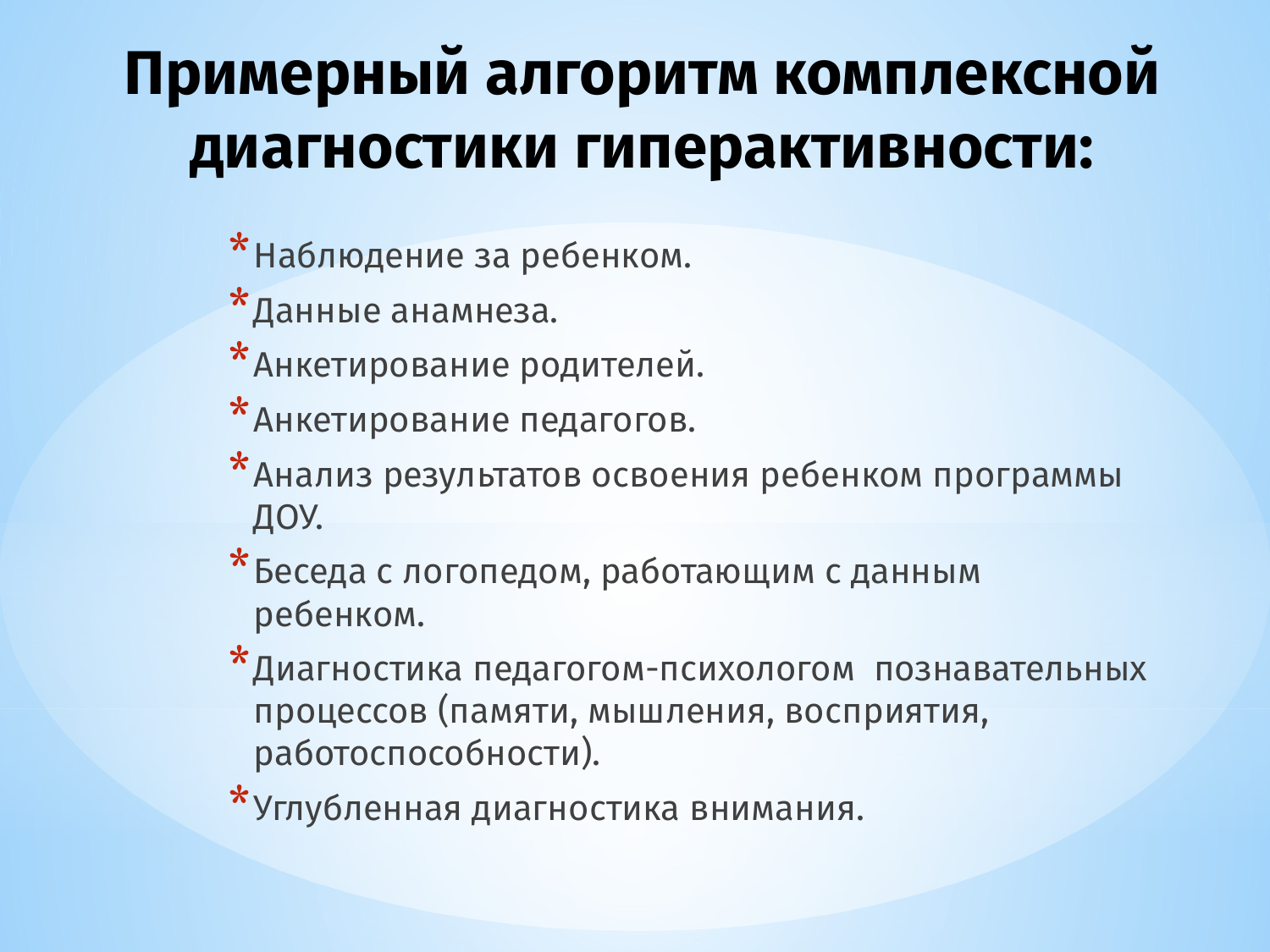

# Примерный алгоритм комплексной диагностики гиперактивности:
Наблюдение за ребенком.
Данные анамнеза.
Анкетирование родителей.
Анкетирование педагогов.
Анализ результатов освоения ребенком программы ДОУ.
Беседа с логопедом, работающим с данным ребенком.
Диагностика педагогом-психологом  познавательных процессов (памяти, мышления, восприятия, работоспособности).
Углубленная диагностика внимания.